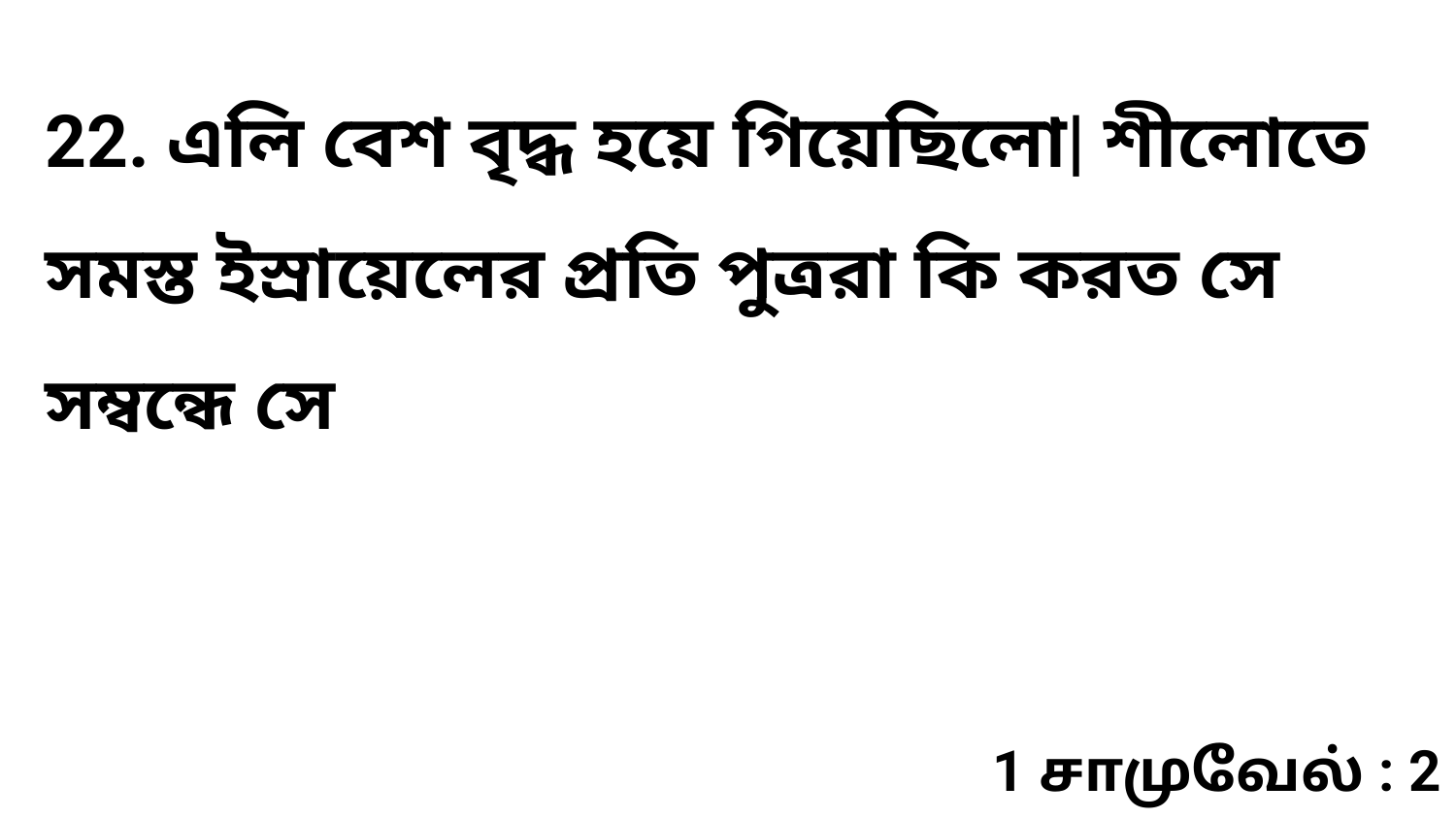

22. এলি বেশ বৃদ্ধ হয়ে গিয়েছিলো| শীলোতে সমস্ত ইস্রায়েলের প্রতি পুত্ররা কি করত সে সম্বন্ধে সে
1 சாமுவேல் : 2